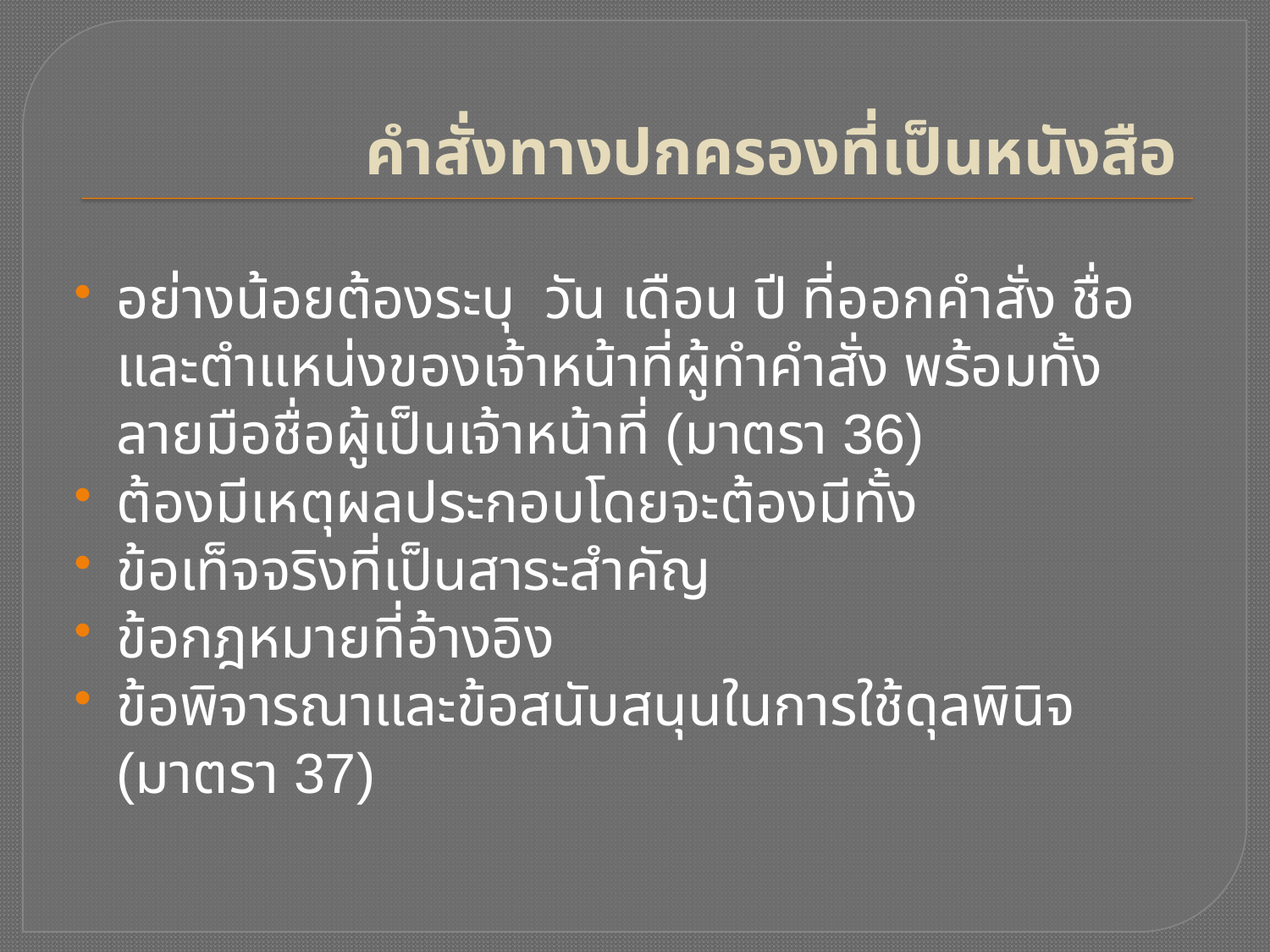

# คำสั่งทางปกครองที่เป็นหนังสือ
อย่างน้อยต้องระบุ  วัน เดือน ปี ที่ออกคำสั่ง ชื่อและตำแหน่งของเจ้าหน้าที่ผู้ทำคำสั่ง พร้อมทั้งลายมือชื่อผู้เป็นเจ้าหน้าที่ (มาตรา 36)
ต้องมีเหตุผลประกอบโดยจะต้องมีทั้ง
ข้อเท็จจริงที่เป็นสาระสำคัญ
ข้อกฎหมายที่อ้างอิง
ข้อพิจารณาและข้อสนับสนุนในการใช้ดุลพินิจ (มาตรา 37)